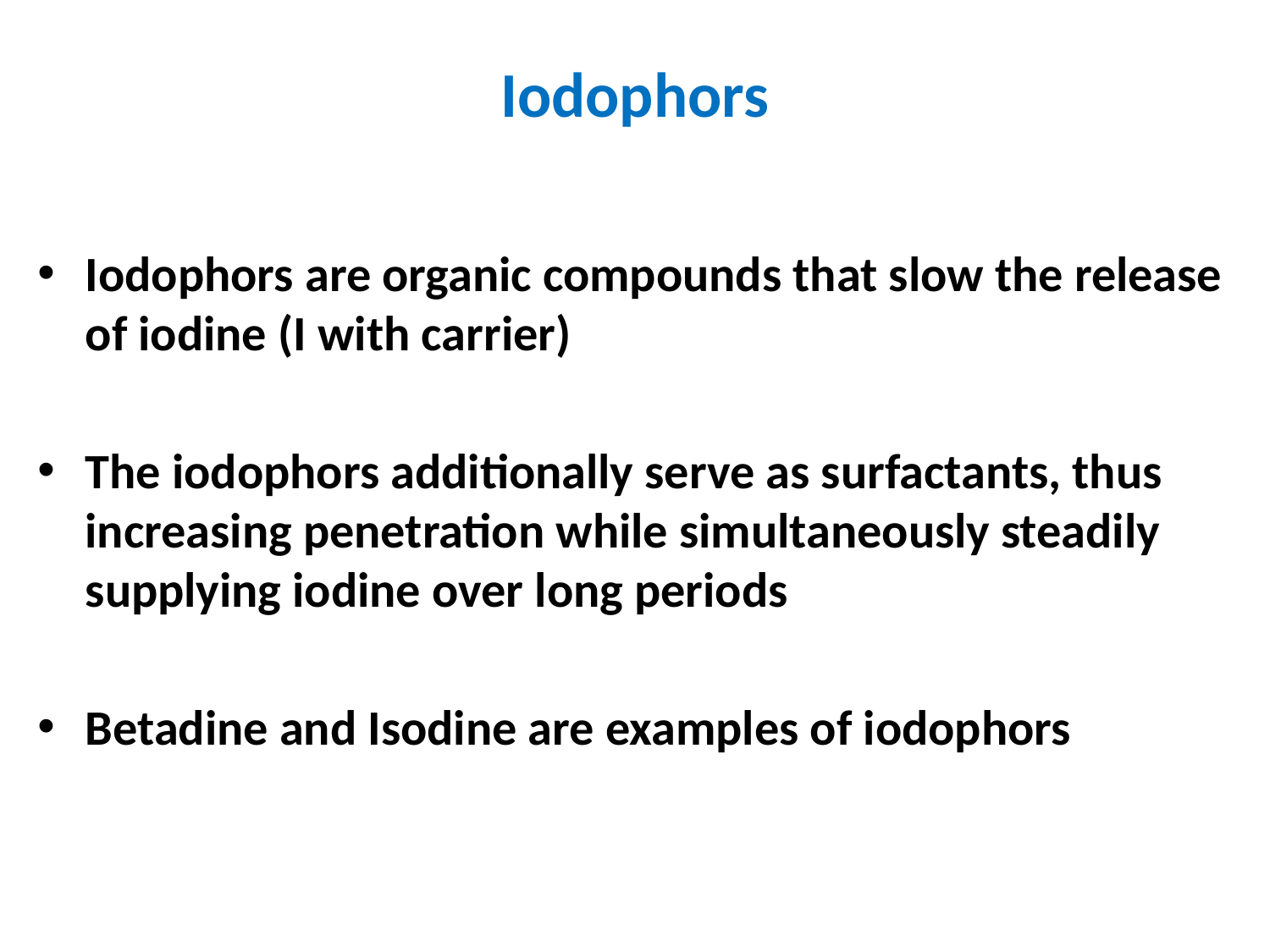

# Iodophors
Iodophors are organic compounds that slow the release of iodine (I with carrier)

The iodophors additionally serve as surfactants, thus increasing penetration while simultaneously steadily supplying iodine over long periods

Betadine and Isodine are examples of iodophors